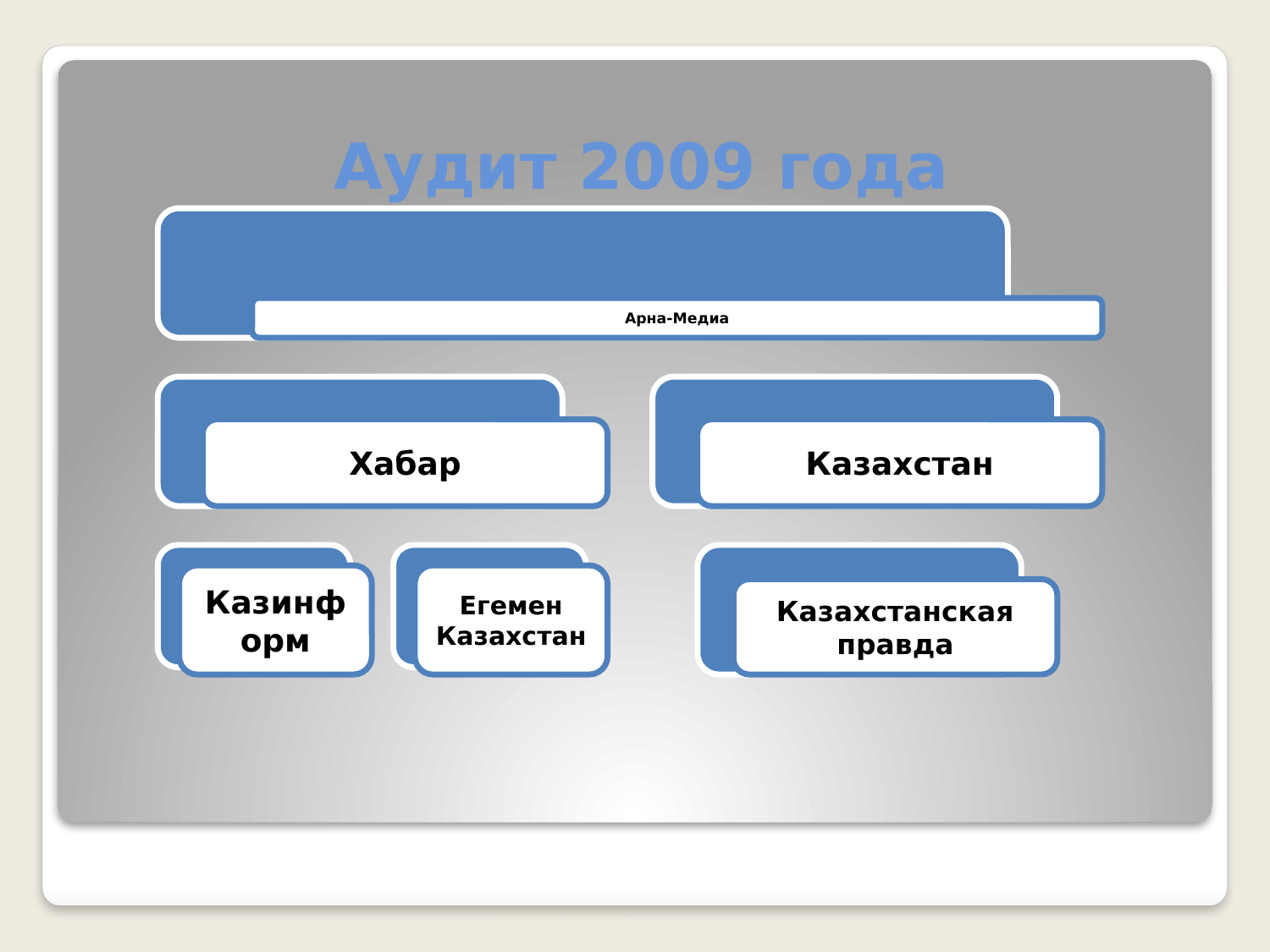

# Аудит 2009 года
Арна-Медиа
Хабар
Казинформ
Егемен Казахстан
Казахстан
Казахстанская правда